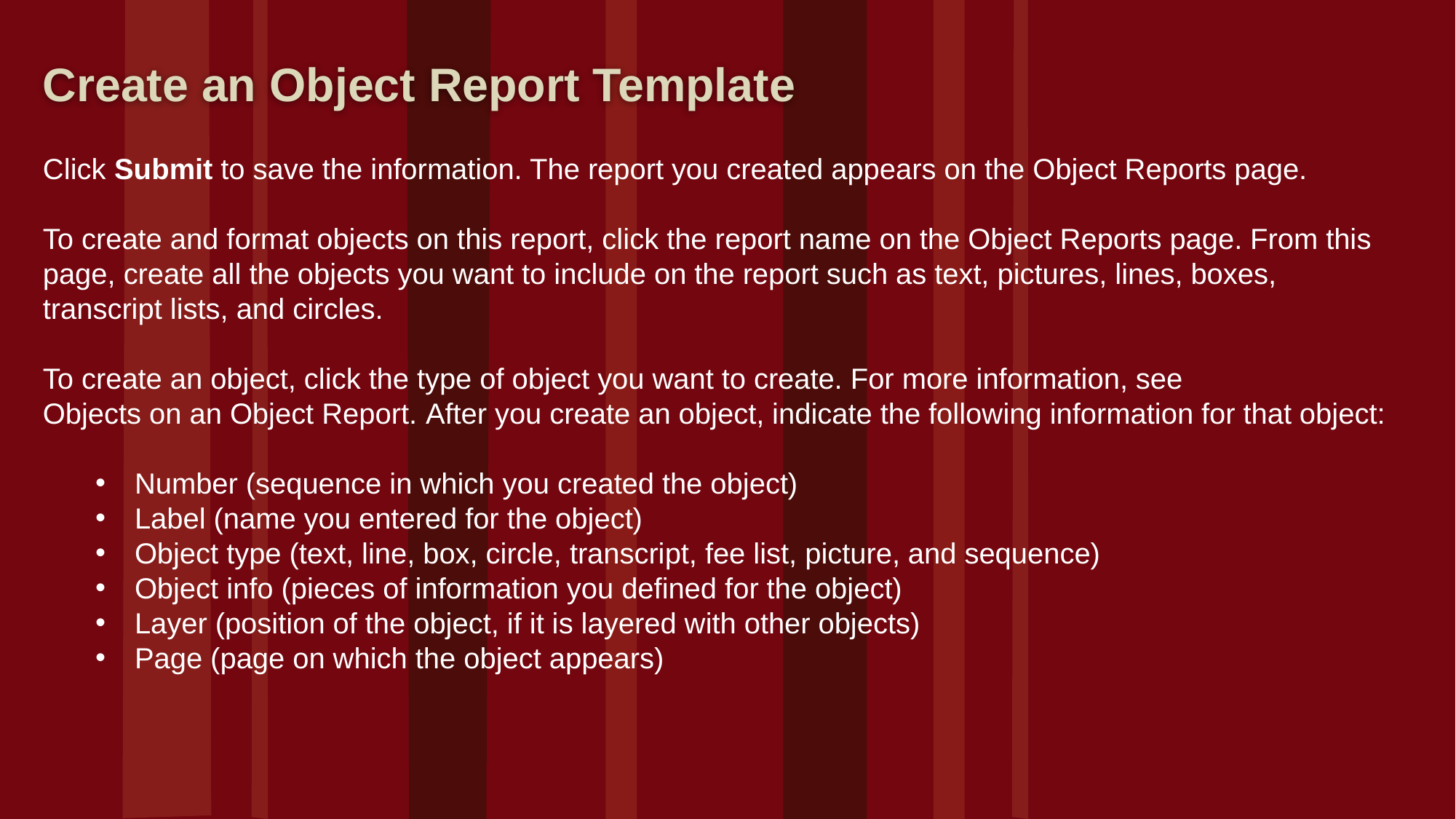

Create an Object Report Template
Click Submit to save the information. The report you created appears on the Object Reports page.
To create and format objects on this report, click the report name on the Object Reports page. From this page, create all the objects you want to include on the report such as text, pictures, lines, boxes, transcript lists, and circles.

To create an object, click the type of object you want to create. For more information, see Objects on an Object Report. After you create an object, indicate the following information for that object:

Number (sequence in which you created the object)
Label (name you entered for the object)
Object type (text, line, box, circle, transcript, fee list, picture, and sequence)
Object info (pieces of information you defined for the object)
Layer (position of the object, if it is layered with other objects)
Page (page on which the object appears)